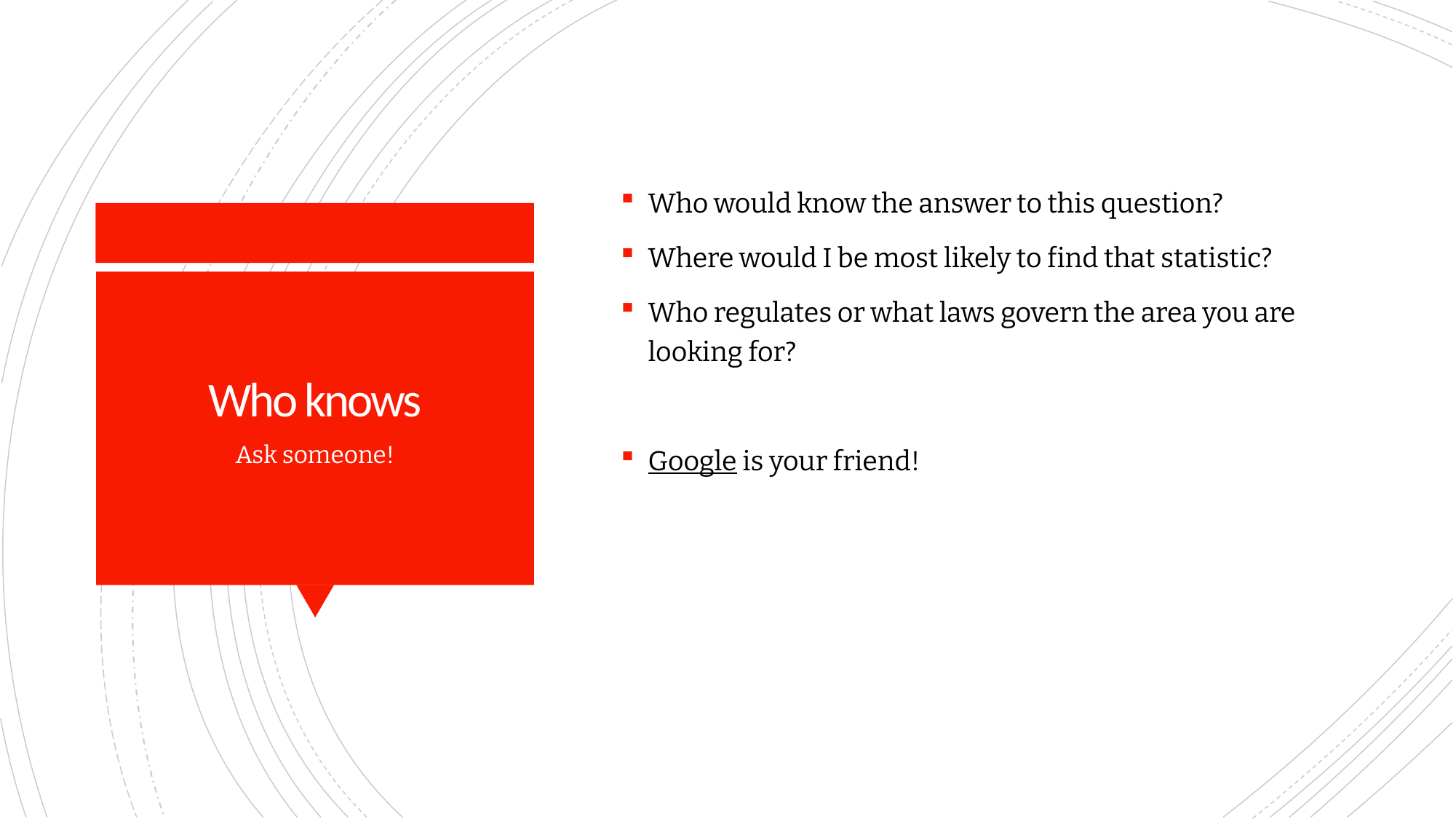

Who would know the answer to this question?
Where would I be most likely to find that statistic?
Who regulates or what laws govern the area you are looking for?

Google is your friend!

# Who knows
Ask someone!